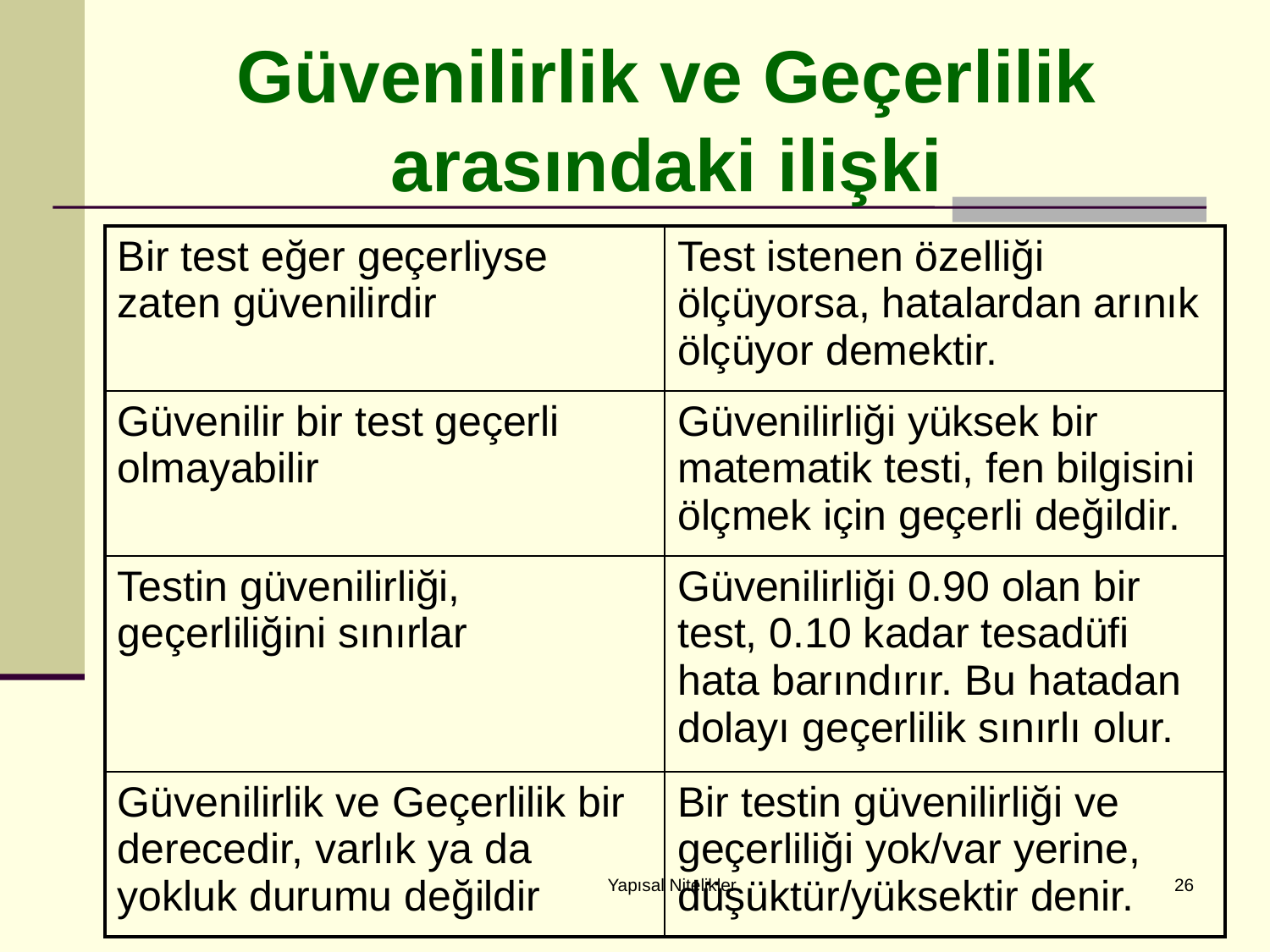

# Güvenilirlik ve Geçerlilik arasındaki ilişki
| Bir test eğer geçerliyse zaten güvenilirdir | Test istenen özelliği ölçüyorsa, hatalardan arınık ölçüyor demektir. |
| --- | --- |
| Güvenilir bir test geçerli olmayabilir | Güvenilirliği yüksek bir matematik testi, fen bilgisini ölçmek için geçerli değildir. |
| Testin güvenilirliği, geçerliliğini sınırlar | Güvenilirliği 0.90 olan bir test, 0.10 kadar tesadüfi hata barındırır. Bu hatadan dolayı geçerlilik sınırlı olur. |
| Güvenilirlik ve Geçerlilik bir derecedir, varlık ya da yokluk durumu değildir | Bir testin güvenilirliği ve geçerliliği yok/var yerine, düşüktür/yüksektir denir. |
Yapısal Nitelikler
26